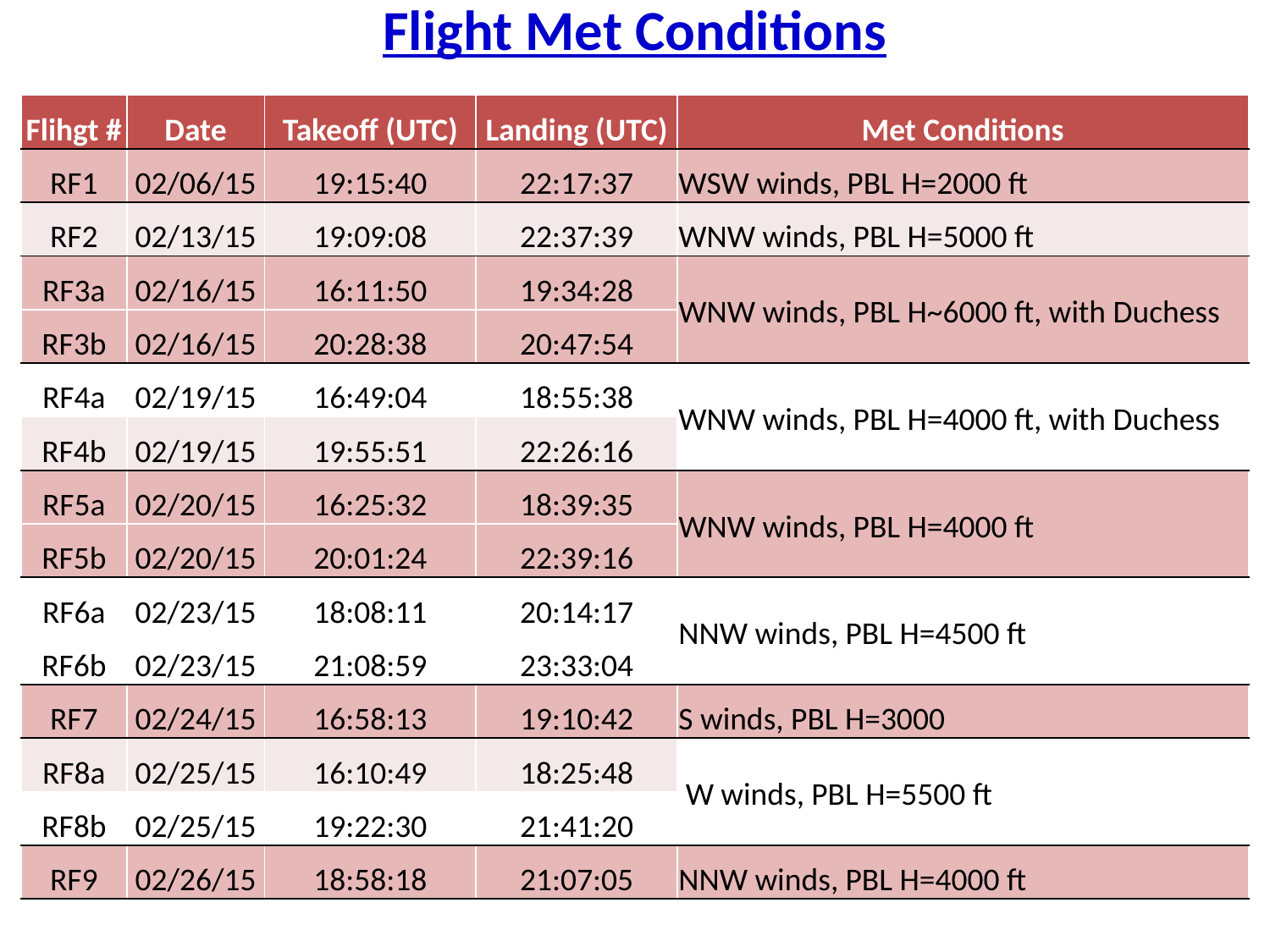

Flight Met Conditions
| Flihgt # | Date | Takeoff (UTC) | Landing (UTC) | Met Conditions |
| --- | --- | --- | --- | --- |
| RF1 | 02/06/15 | 19:15:40 | 22:17:37 | WSW winds, PBL H=2000 ft |
| RF2 | 02/13/15 | 19:09:08 | 22:37:39 | WNW winds, PBL H=5000 ft |
| RF3a | 02/16/15 | 16:11:50 | 19:34:28 | WNW winds, PBL H~6000 ft, with Duchess |
| RF3b | 02/16/15 | 20:28:38 | 20:47:54 |  |
| RF4a | 02/19/15 | 16:49:04 | 18:55:38 | WNW winds, PBL H=4000 ft, with Duchess |
| RF4b | 02/19/15 | 19:55:51 | 22:26:16 |  |
| RF5a | 02/20/15 | 16:25:32 | 18:39:35 | WNW winds, PBL H=4000 ft |
| RF5b | 02/20/15 | 20:01:24 | 22:39:16 |  |
| RF6a | 02/23/15 | 18:08:11 | 20:14:17 | NNW winds, PBL H=4500 ft |
| RF6b | 02/23/15 | 21:08:59 | 23:33:04 |  |
| RF7 | 02/24/15 | 16:58:13 | 19:10:42 | S winds, PBL H=3000 |
| RF8a | 02/25/15 | 16:10:49 | 18:25:48 | W winds, PBL H=5500 ft |
| RF8b | 02/25/15 | 19:22:30 | 21:41:20 |  |
| RF9 | 02/26/15 | 18:58:18 | 21:07:05 | NNW winds, PBL H=4000 ft |